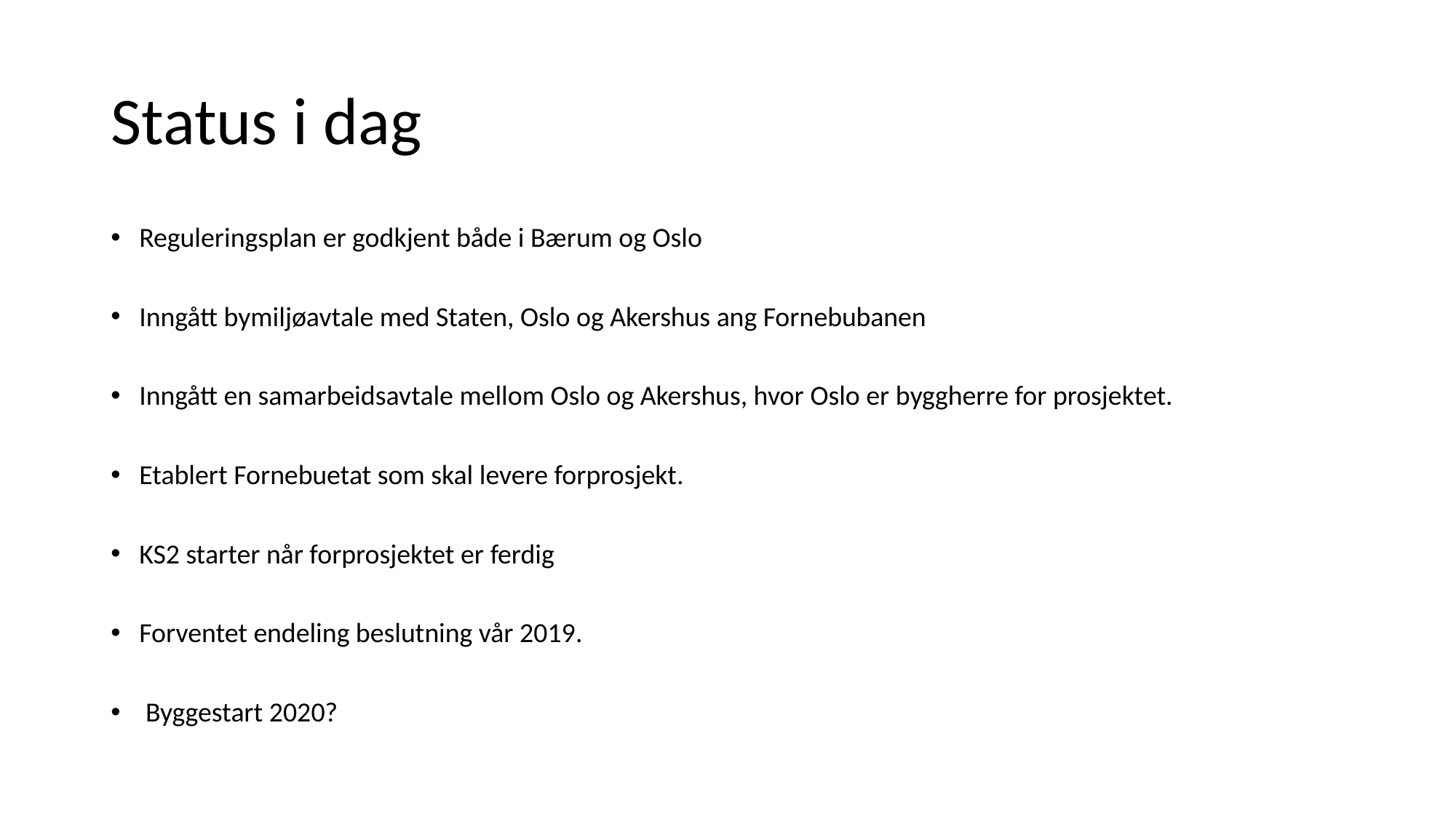

# Status i dag
Reguleringsplan er godkjent både i Bærum og Oslo

Inngått bymiljøavtale med Staten, Oslo og Akershus ang Fornebubanen

Inngått en samarbeidsavtale mellom Oslo og Akershus, hvor Oslo er byggherre for prosjektet.

Etablert Fornebuetat som skal levere forprosjekt.

KS2 starter når forprosjektet er ferdig

Forventet endeling beslutning vår 2019.

 Byggestart 2020?